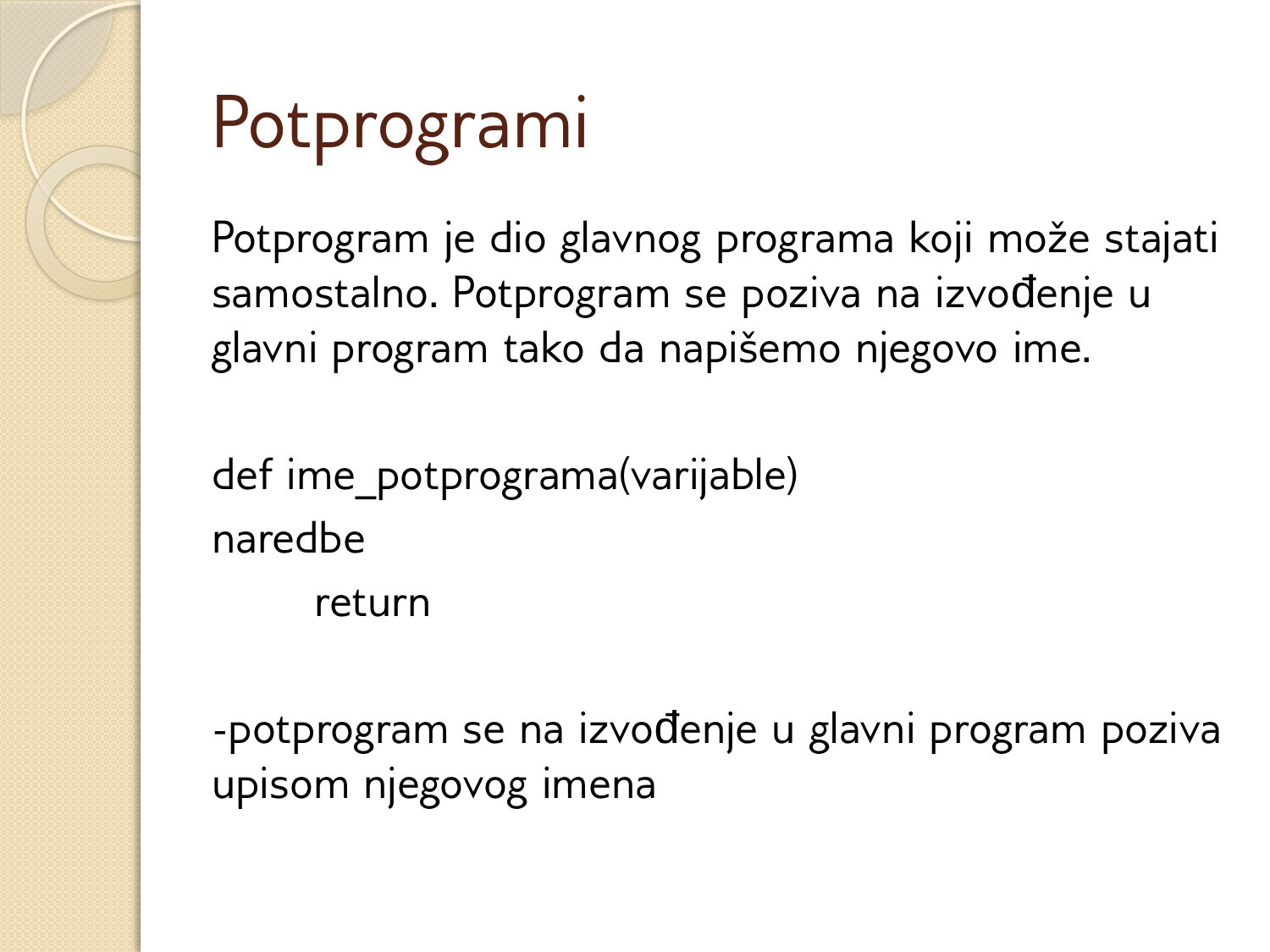

# Potprogrami
Potprogram je dio glavnog programa koji može stajati samostalno. Potprogram se poziva na izvođenje u glavni program tako da napišemo njegovo ime.

def ime_potprograma(varijable)
naredbe
	return

-potprogram se na izvođenje u glavni program poziva upisom njegovog imena